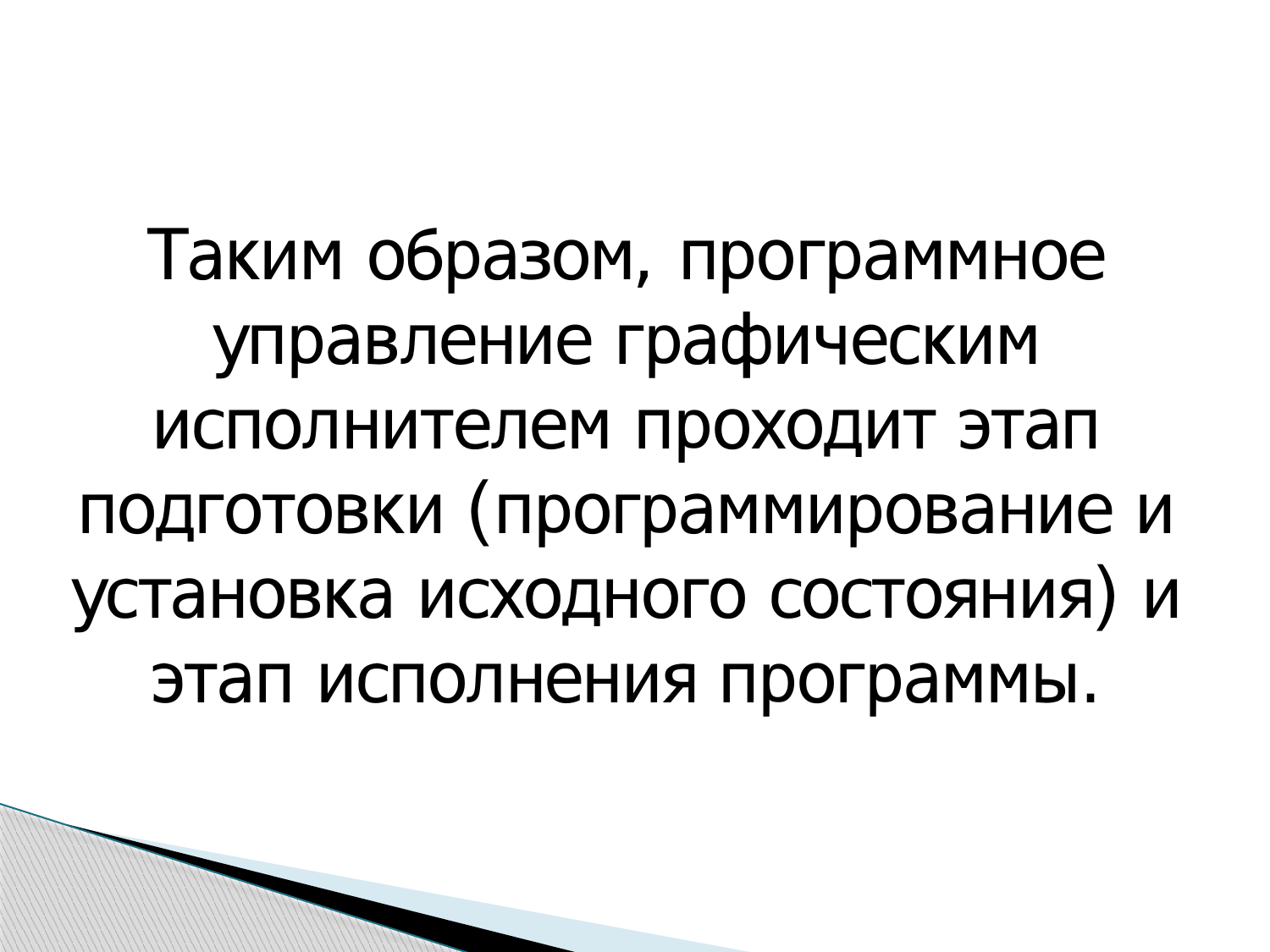

Таким образом, программное управление графическим исполнителем проходит этап подготовки (программирование и установка исходного состояния) и этап исполнения программы.